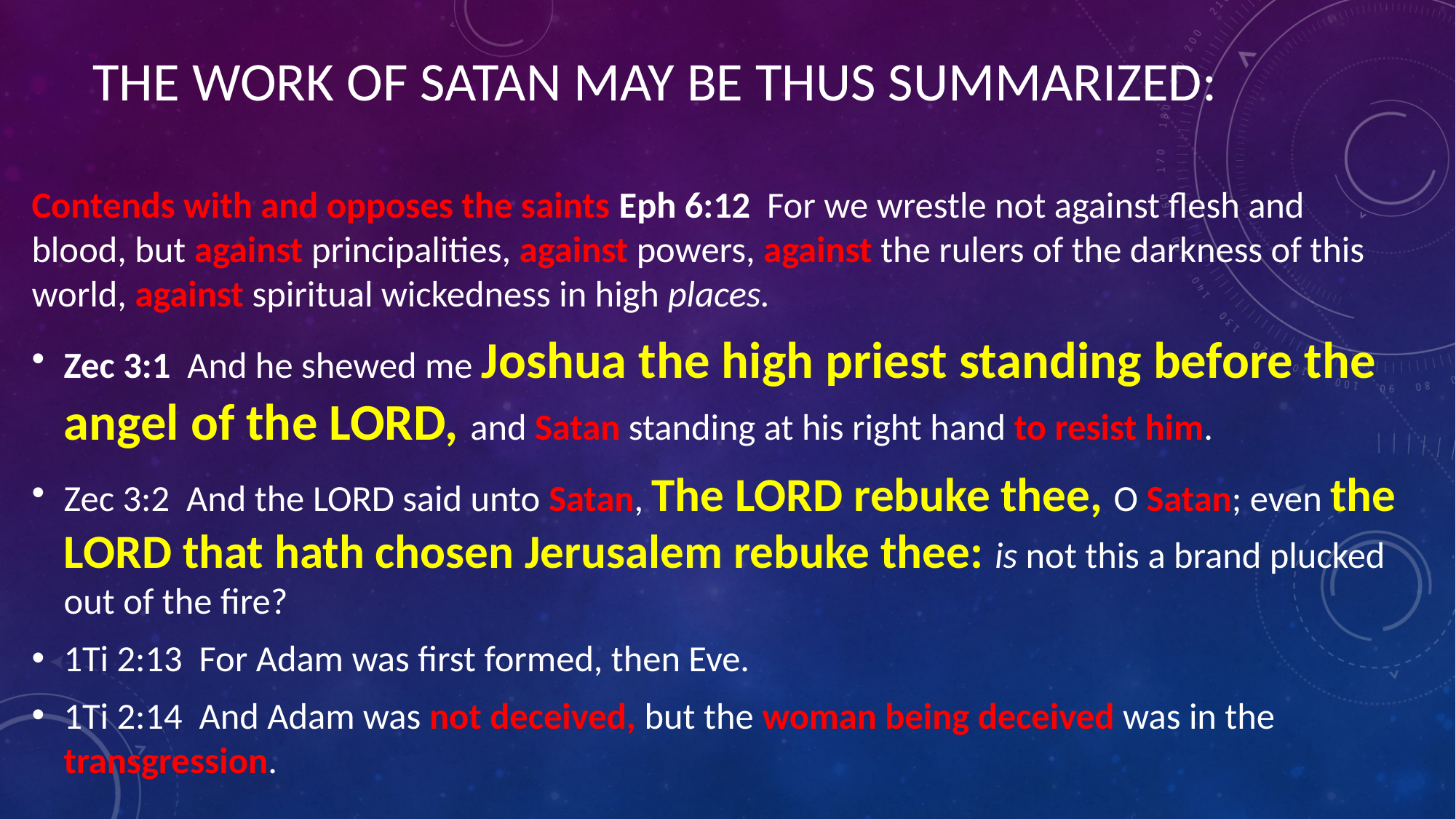

# The work of Satan may be thus summarized:
Contends with and opposes the saints Eph 6:12  For we wrestle not against flesh and blood, but against principalities, against powers, against the rulers of the darkness of this world, against spiritual wickedness in high places.
Zec 3:1  And he shewed me Joshua the high priest standing before the angel of the LORD, and Satan standing at his right hand to resist him.
Zec 3:2  And the LORD said unto Satan, The LORD rebuke thee, O Satan; even the LORD that hath chosen Jerusalem rebuke thee: is not this a brand plucked out of the fire?
1Ti 2:13  For Adam was first formed, then Eve.
1Ti 2:14  And Adam was not deceived, but the woman being deceived was in the transgression.